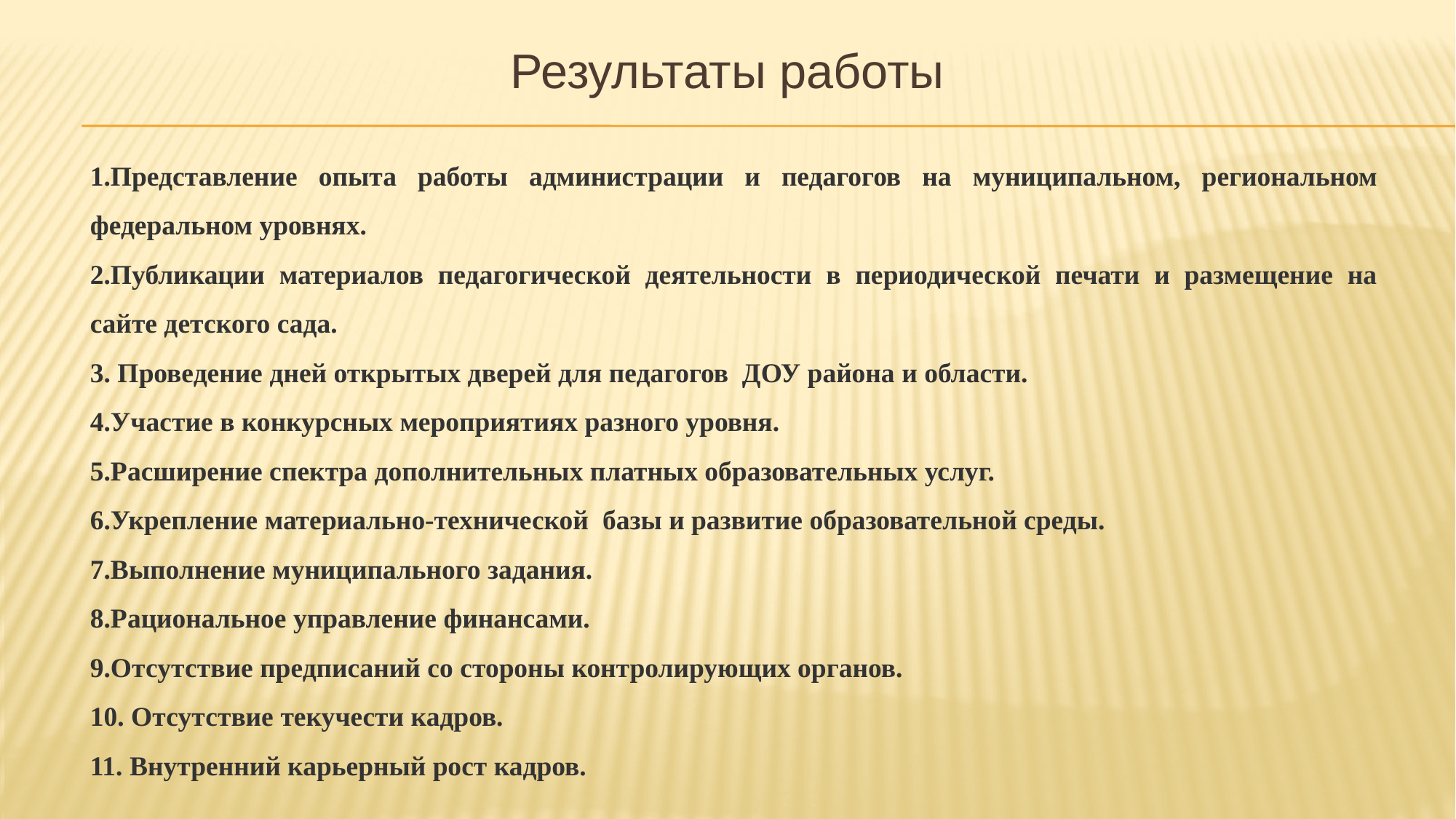

Результаты работы
1.Представление опыта работы администрации и педагогов на муниципальном, региональном федеральном уровнях.
2.Публикации материалов педагогической деятельности в периодической печати и размещение на сайте детского сада.
3. Проведение дней открытых дверей для педагогов  ДОУ района и области.
4.Участие в конкурсных мероприятиях разного уровня.
5.Расширение спектра дополнительных платных образовательных услуг.
6.Укрепление материально-технической  базы и развитие образовательной среды.
7.Выполнение муниципального задания.
8.Рациональное управление финансами.
9.Отсутствие предписаний со стороны контролирующих органов.
10. Отсутствие текучести кадров.
11. Внутренний карьерный рост кадров.